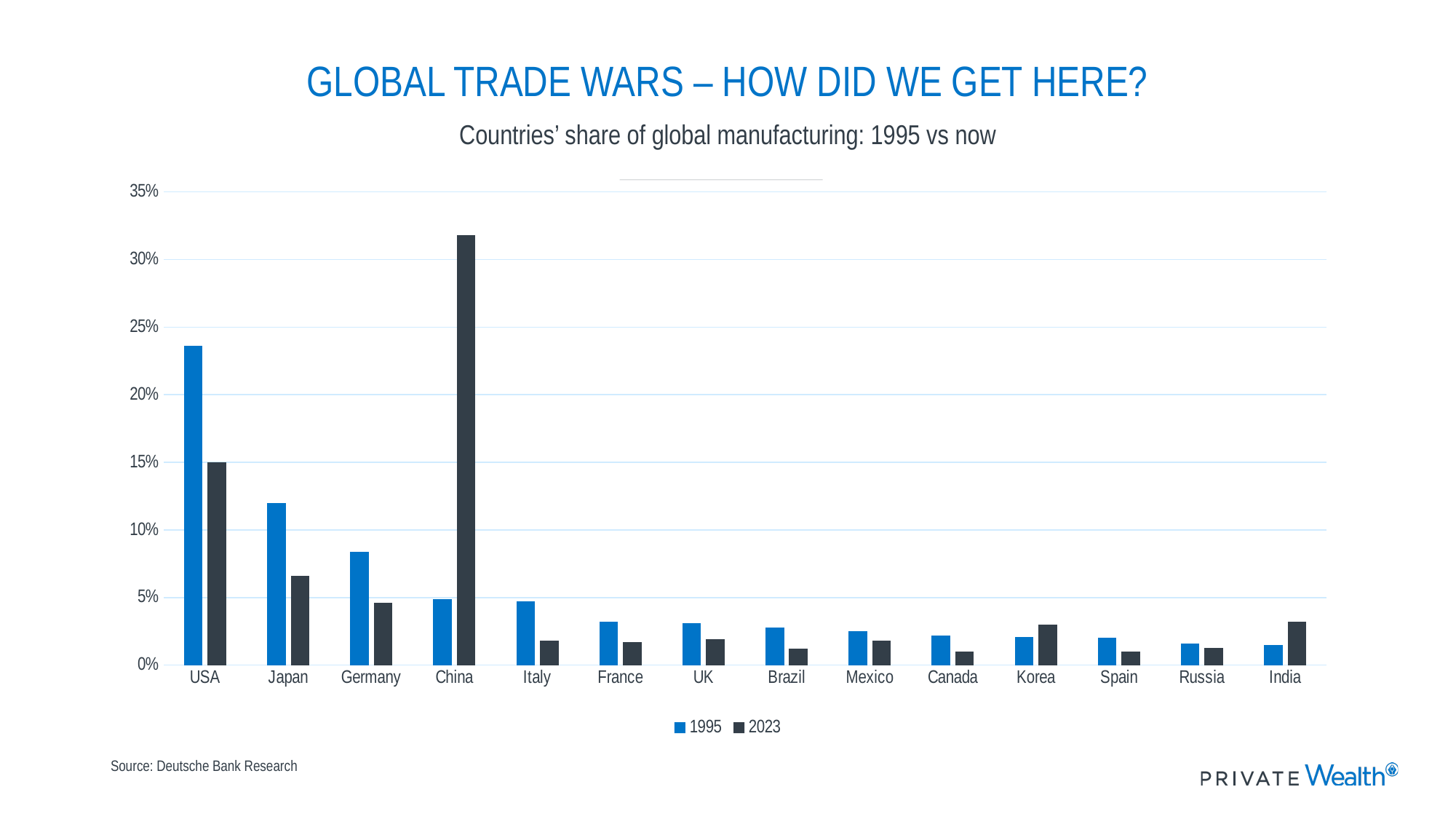

# GLOBAL TRADE WARS – HOW DID WE GET HERE?
Countries’ share of global manufacturing: 1995 vs now

### Chart

| Category | 1995 | 2023 |
|---|---|---|
| USA | 0.236 | 0.15 |
| Japan | 0.12 | 0.066 |
| Germany | 0.084 | 0.046 |
| China | 0.049 | 0.318 |
| Italy | 0.047 | 0.018 |
| France | 0.032 | 0.017 |
| UK | 0.031 | 0.019 |
| Brazil | 0.028 | 0.012 |
| Mexico | 0.025 | 0.018 |
| Canada | 0.022 | 0.01 |
| Korea | 0.021 | 0.03 |
| Spain | 0.02 | 0.01 |
| Russia | 0.016 | 0.013 |
| India | 0.015 | 0.032 |
Source: Deutsche Bank Research